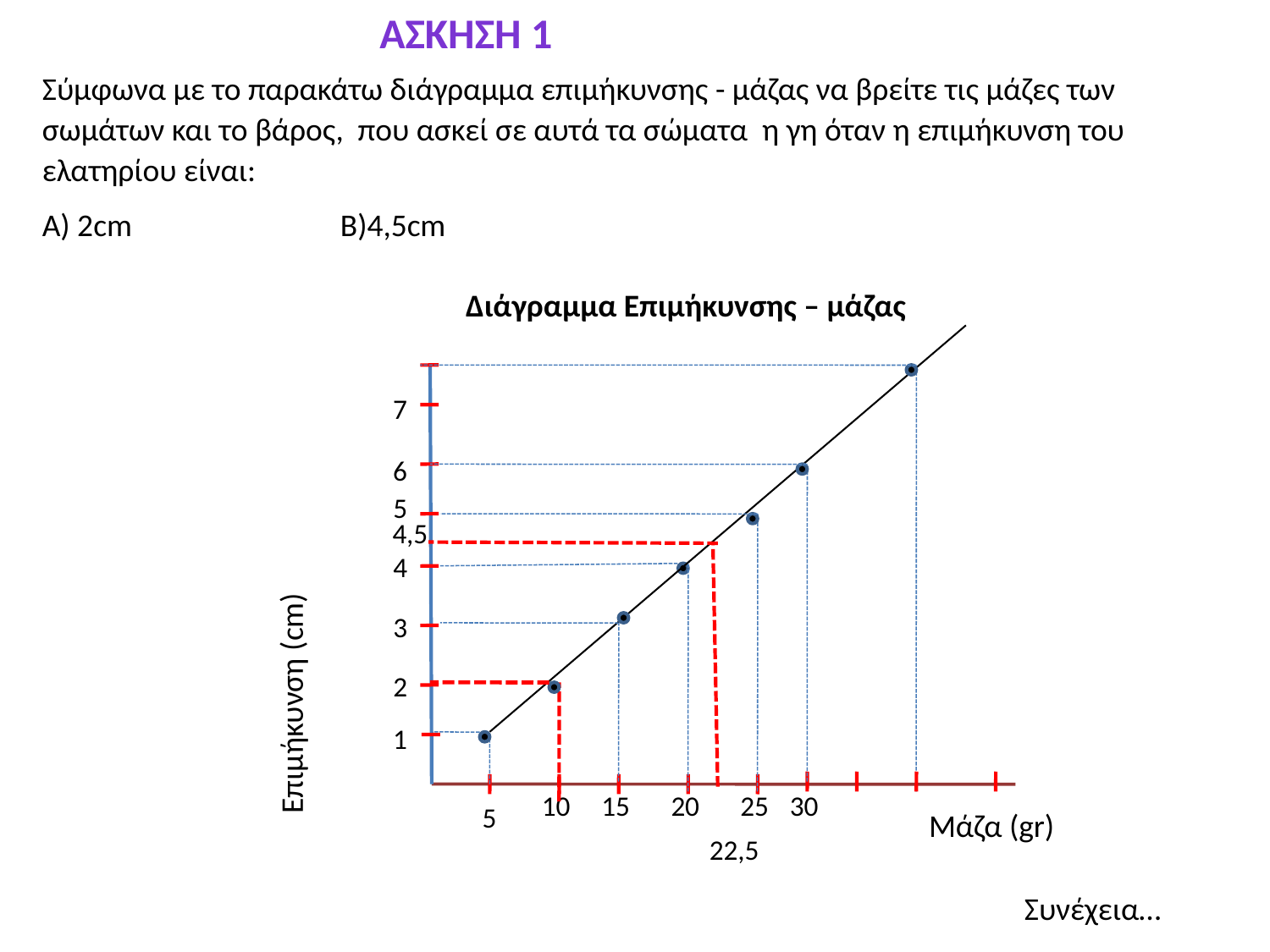

Άσκηση 1
Σύμφωνα με το παρακάτω διάγραμμα επιμήκυνσης - μάζας να βρείτε τις μάζες των σωμάτων και το βάρος,  που ασκεί σε αυτά τα σώματα  η γη όταν η επιμήκυνση του ελατηρίου είναι:
Α) 2cm                             B)4,5cm
Διάγραμμα Επιμήκυνσης – μάζας

7
6

5
4,5

4

3
Επιμήκυνση (cm)

2

1

10
15
20
25
30
5
Μάζα (gr)
22,5
Συνέχεια…